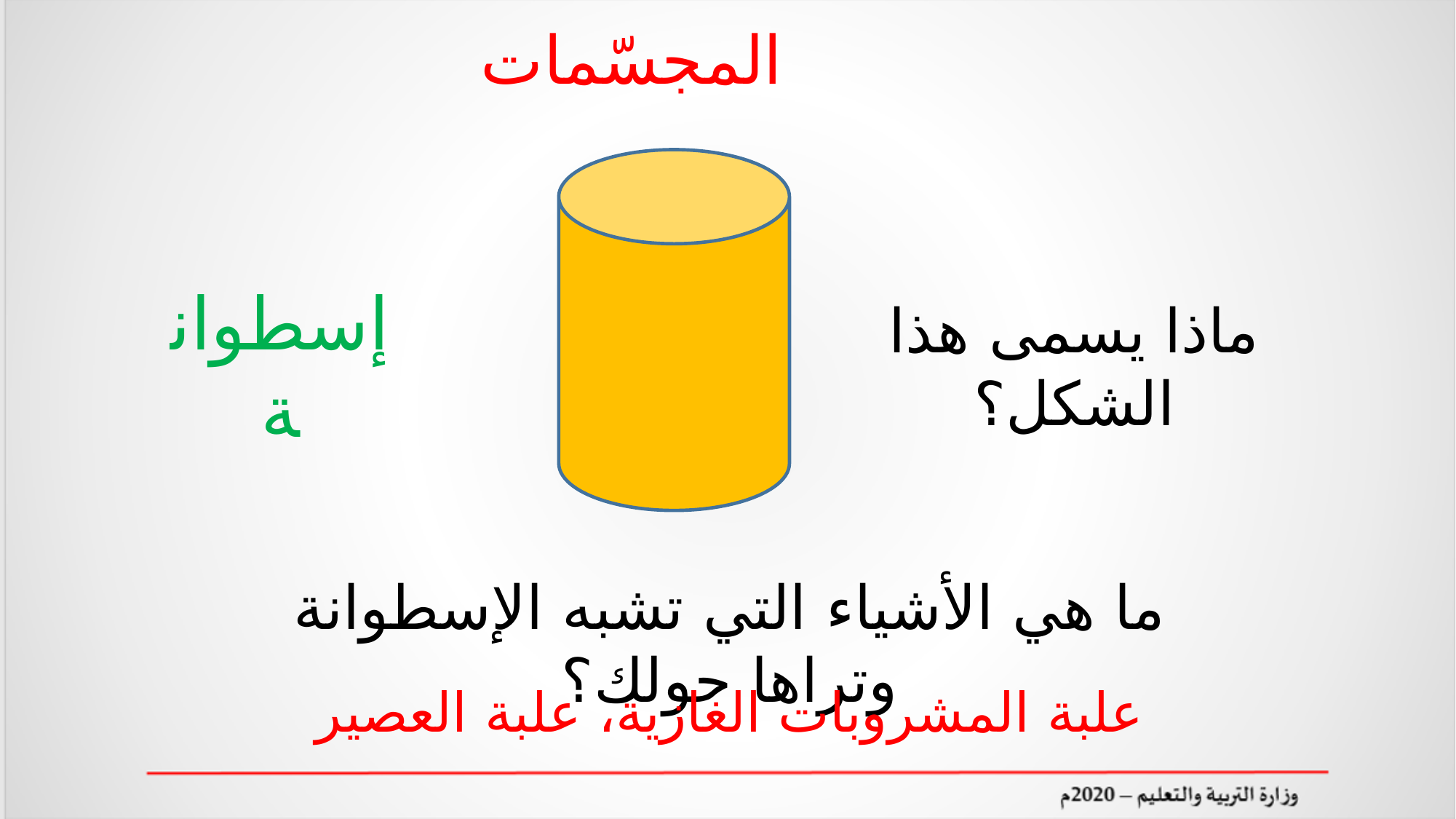

المجسّمات

ماذا يسمى هذا الشكل؟
إسطوانة
ما هي الأشياء التي تشبه الإسطوانة وتراها حولك؟
علبة المشروبات الغازية، علبة العصير